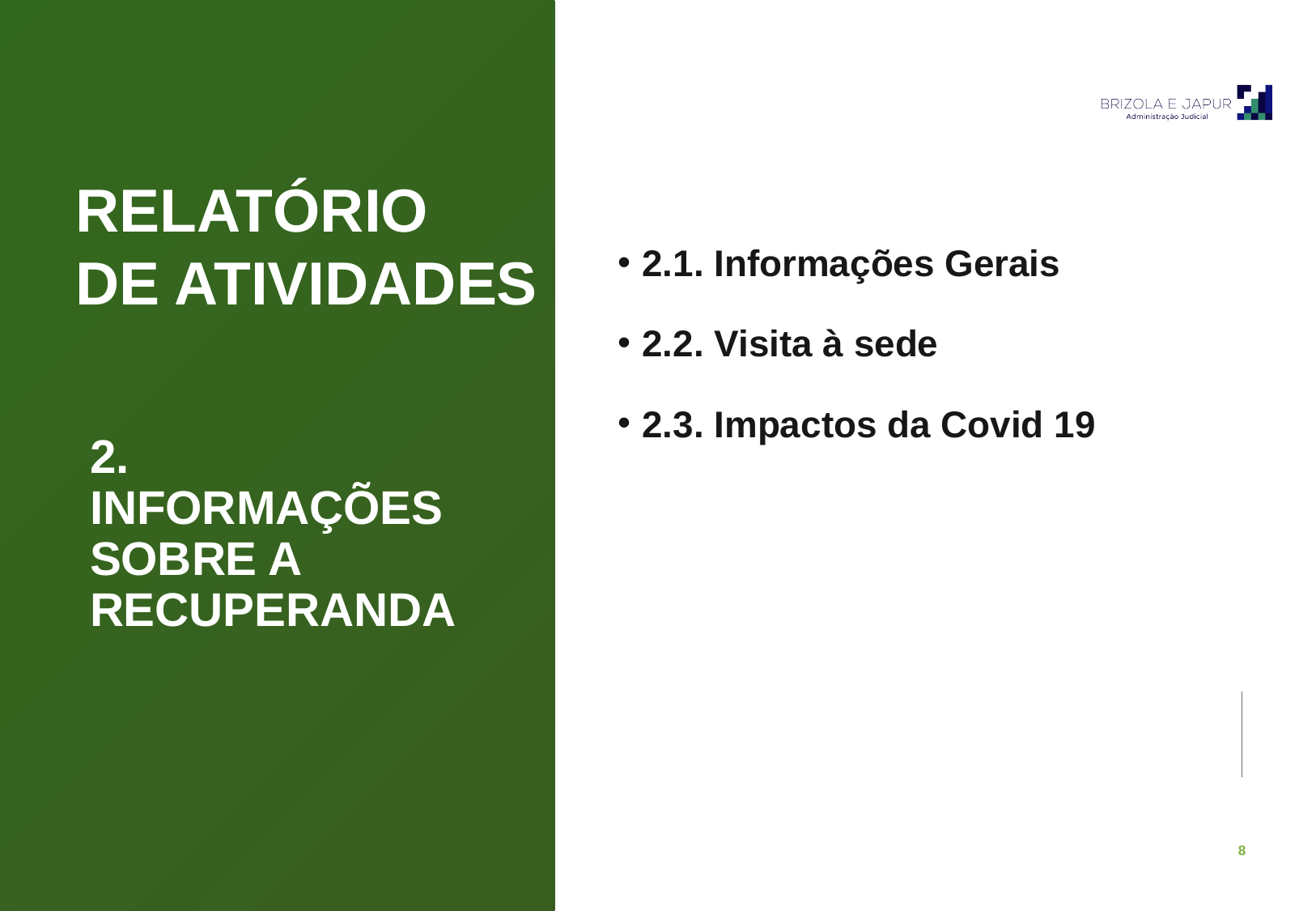

RELATÓRIO
DE ATIVIDADES
2.1. Informações Gerais
2.2. Visita à sede
2.3. Impactos da Covid 19

2. INFORMAÇÕES SOBRE A RECUPERANDA
Pulsecolor